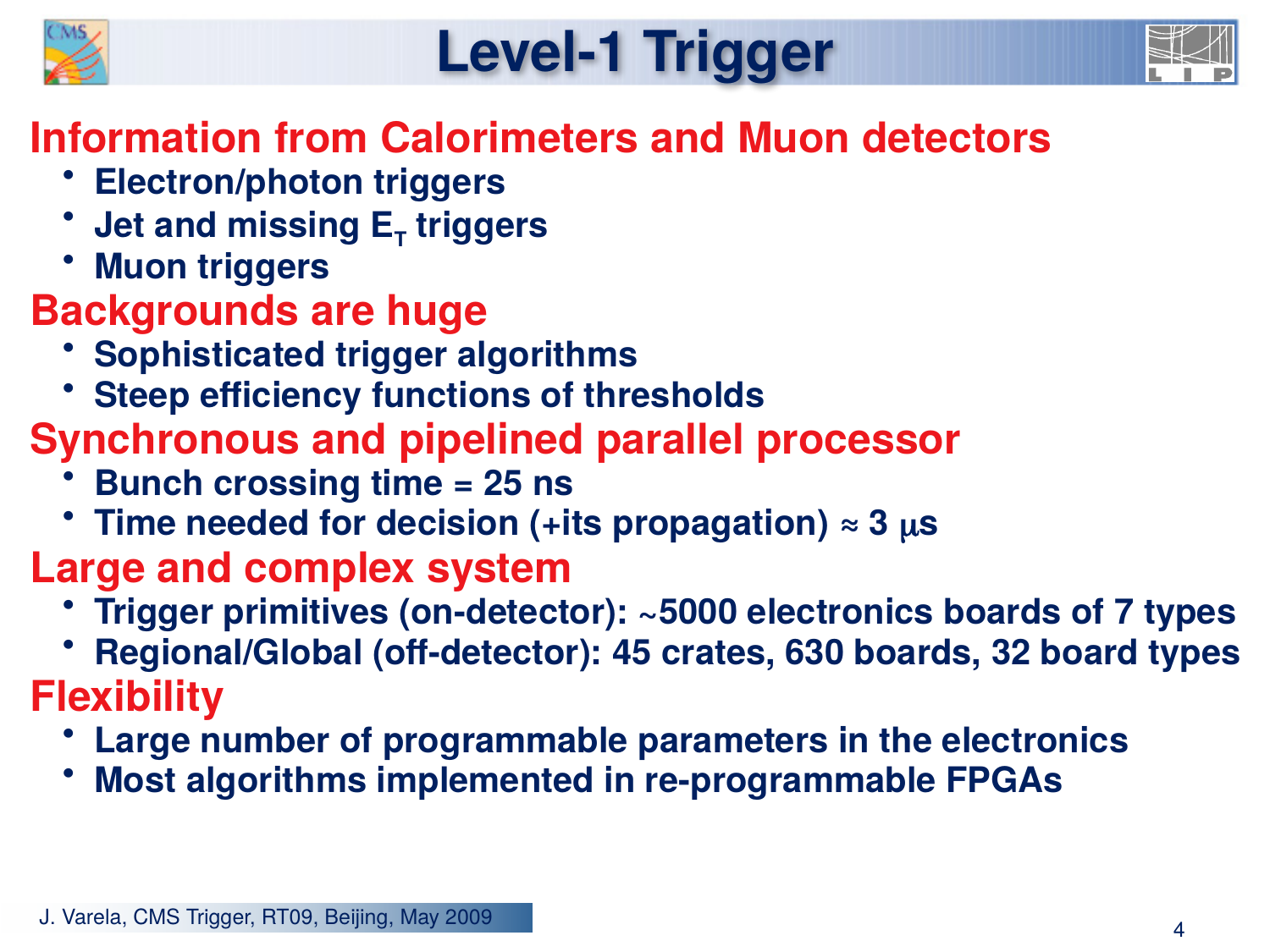

# Level-1 Trigger
Information from Calorimeters and Muon detectors
Electron/photon triggers
Jet and missing ET triggers
Muon triggers
Backgrounds are huge
Sophisticated trigger algorithms
Steep efficiency functions of thresholds
Synchronous and pipelined parallel processor
Bunch crossing time = 25 ns
Time needed for decision (+its propagation) ≈ 3 μs
Large and complex system
Trigger primitives (on-detector): ~5000 electronics boards of 7 types
Regional/Global (off-detector): 45 crates, 630 boards, 32 board types
Flexibility
Large number of programmable parameters in the electronics
Most algorithms implemented in re-programmable FPGAs